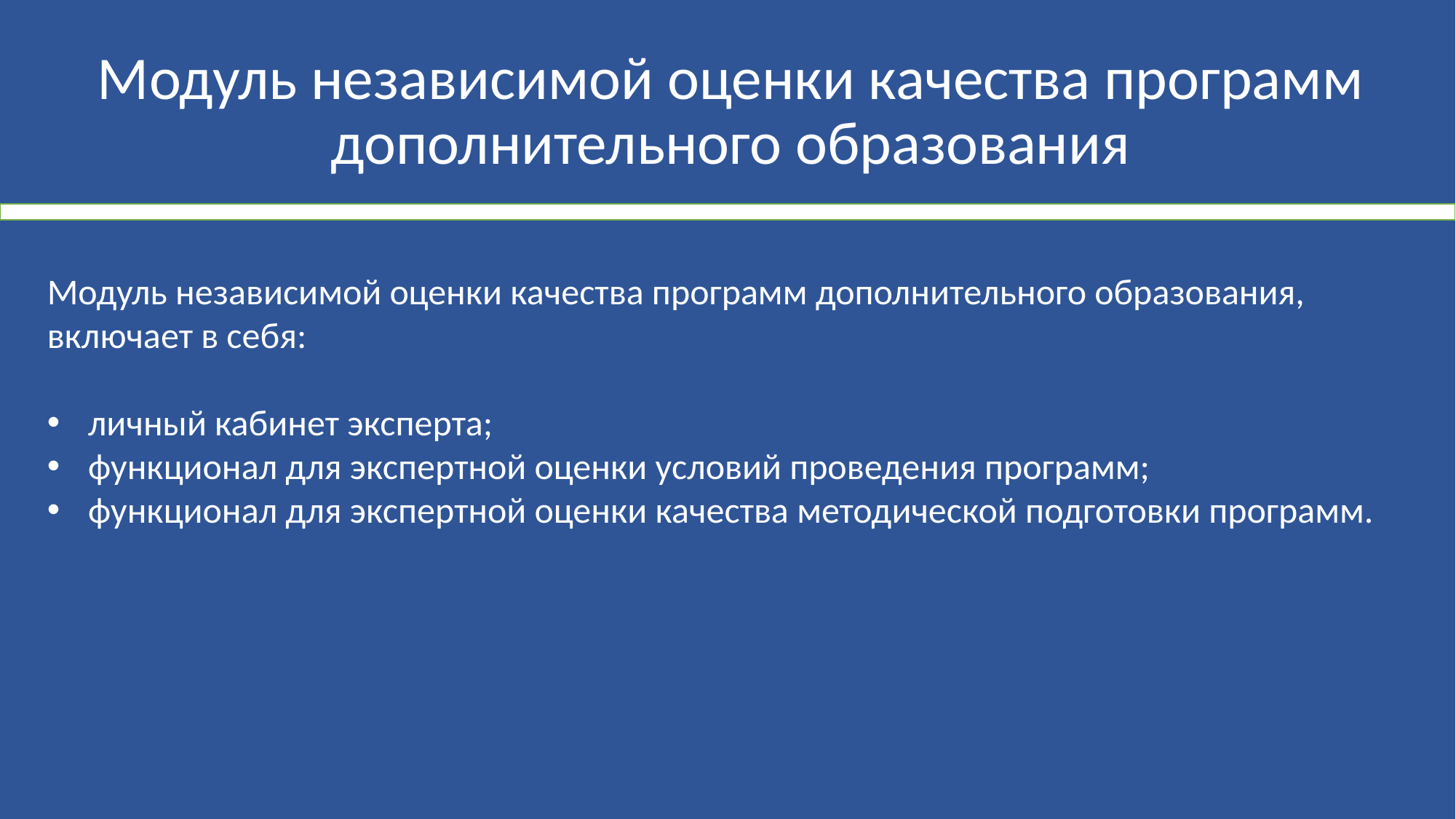

# Модуль независимой оценки качества программ дополнительного образования

Модуль независимой оценки качества программ дополнительного образования, включает в себя:

личный кабинет эксперта;
функционал для экспертной оценки условий проведения программ;
функционал для экспертной оценки качества методической подготовки программ.